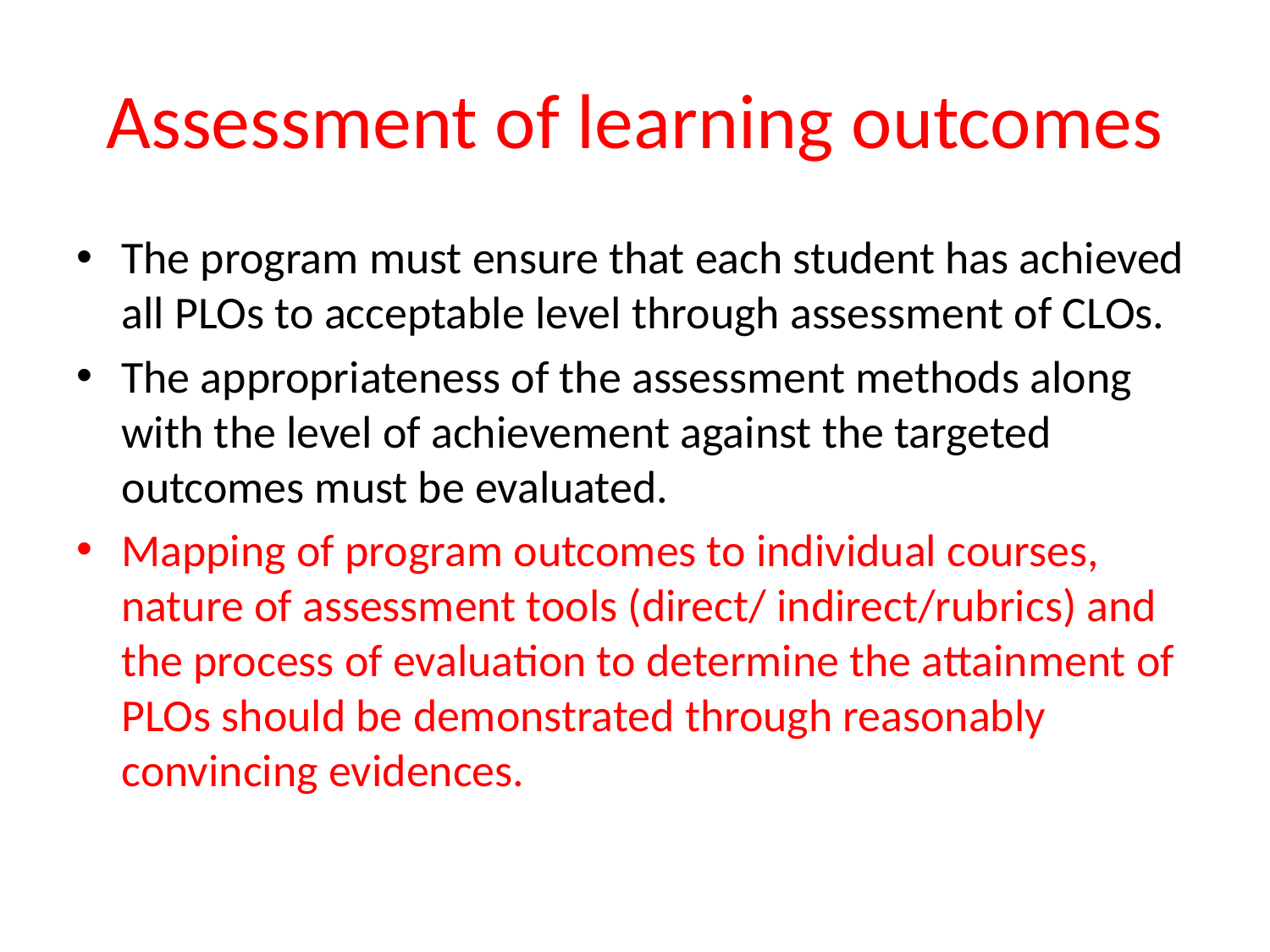

# Assessment of learning outcomes
The program must ensure that each student has achieved all PLOs to acceptable level through assessment of CLOs.
The appropriateness of the assessment methods along with the level of achievement against the targeted outcomes must be evaluated.
Mapping of program outcomes to individual courses, nature of assessment tools (direct/ indirect/rubrics) and the process of evaluation to determine the attainment of PLOs should be demonstrated through reasonably convincing evidences.